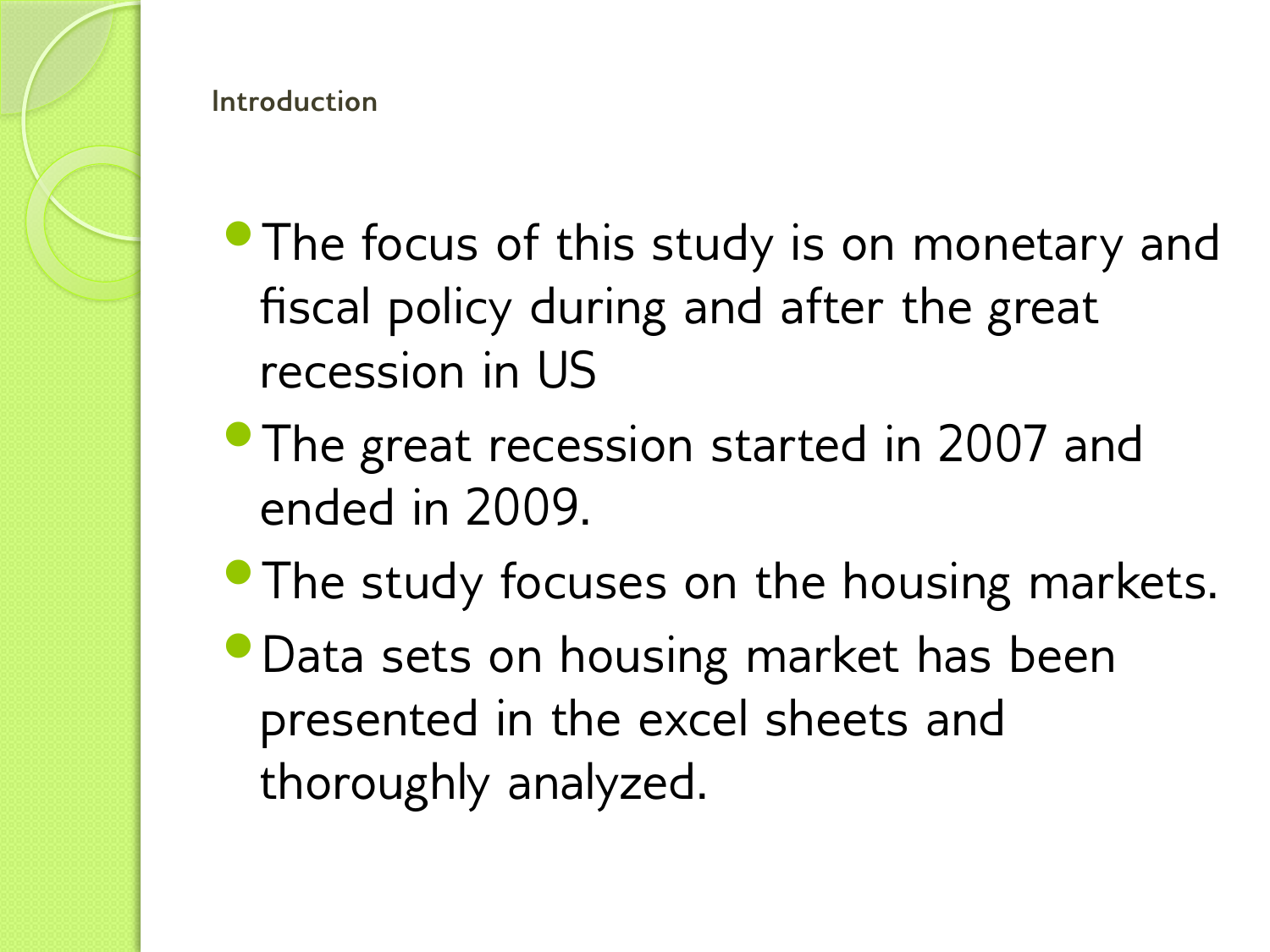

# Introduction
The focus of this study is on monetary and fiscal policy during and after the great recession in US
The great recession started in 2007 and ended in 2009.
The study focuses on the housing markets.
Data sets on housing market has been presented in the excel sheets and thoroughly analyzed.